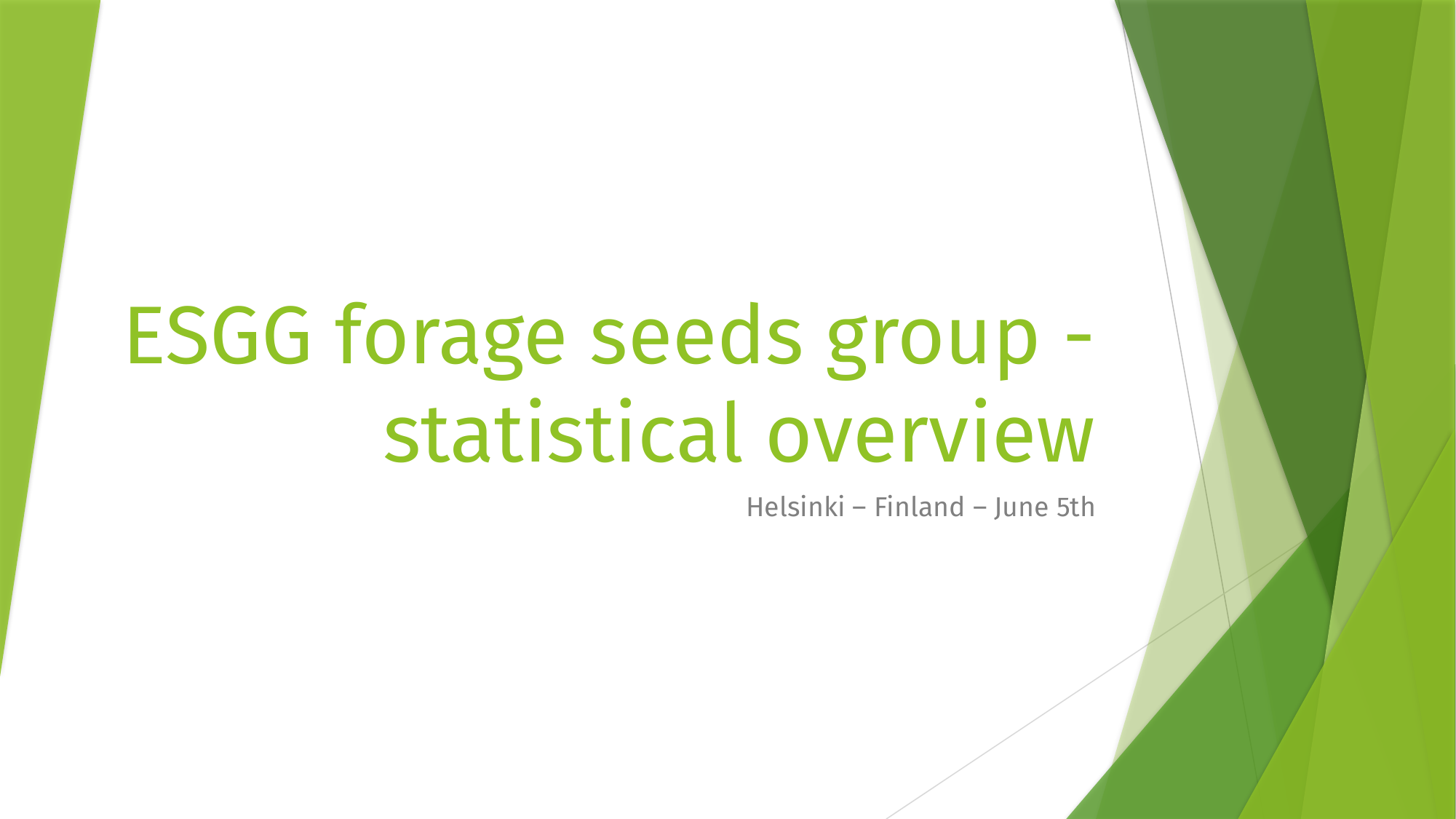

# ESGG forage seeds group - statistical overview
Helsinki – Finland – June 5th